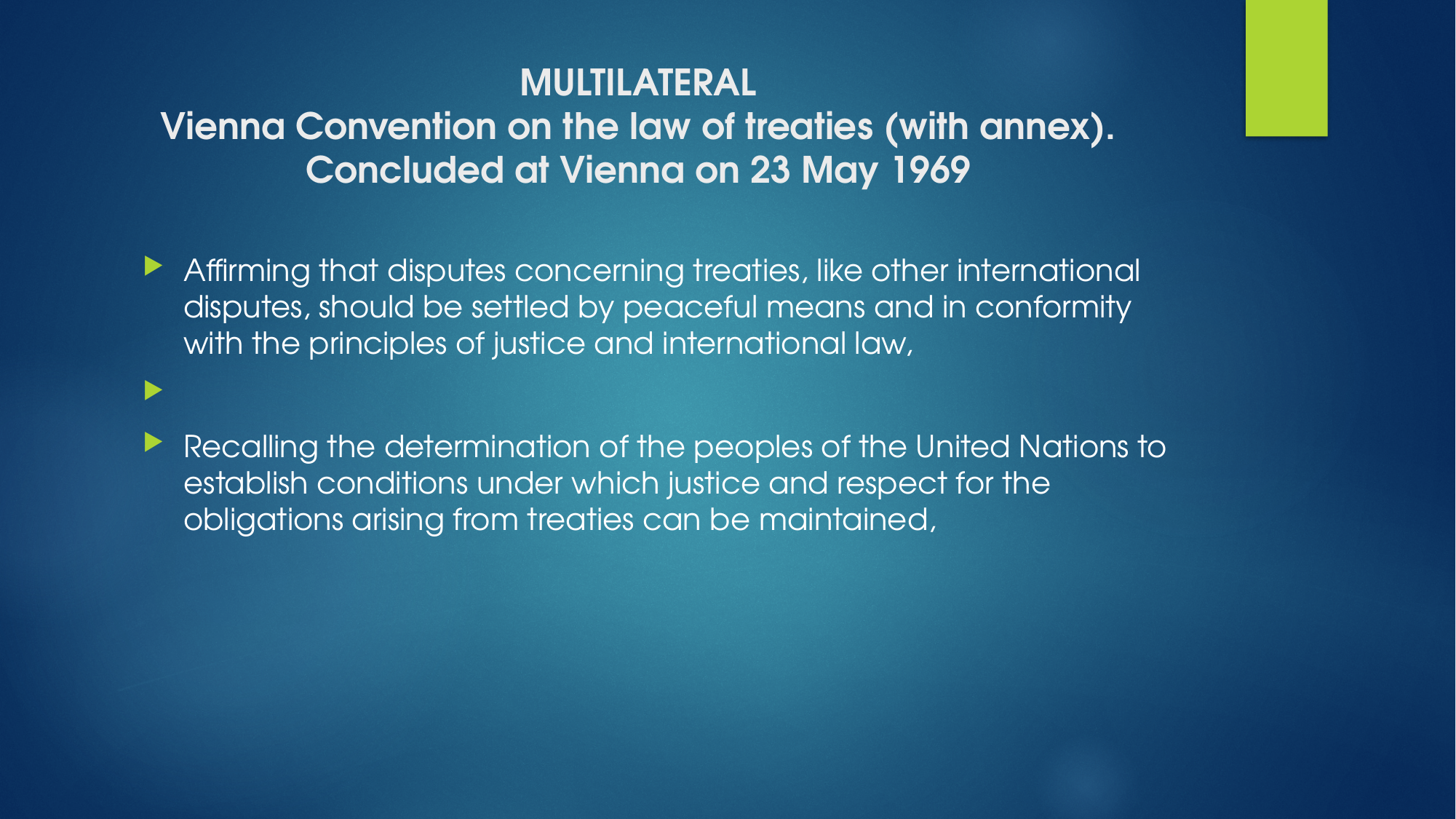

# MULTILATERAL Vienna Convention on the law of treaties (with annex). Concluded at Vienna on 23 May 1969
Affirming that disputes concerning treaties, like other international disputes, should be settled by peaceful means and in conformity with the principles of justice and international law,

Recalling the determination of the peoples of the United Nations to establish conditions under which justice and respect for the obligations arising from treaties can be maintained,